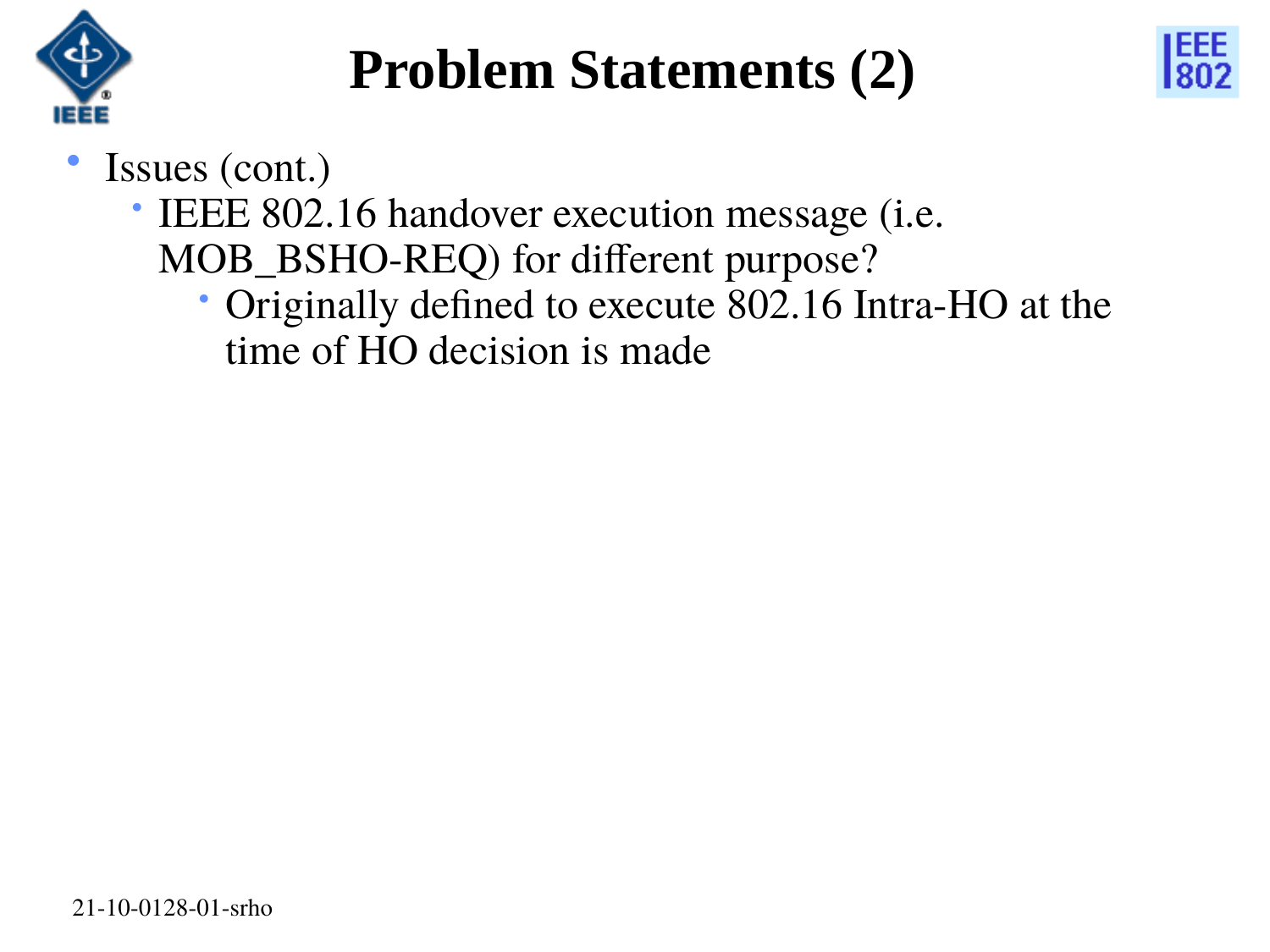

# Problem Statements (2)
Issues (cont.)
IEEE 802.16 handover execution message (i.e. MOB_BSHO-REQ) for different purpose?
Originally defined to execute 802.16 Intra-HO at the time of HO decision is made

21-10-0128-01-srho